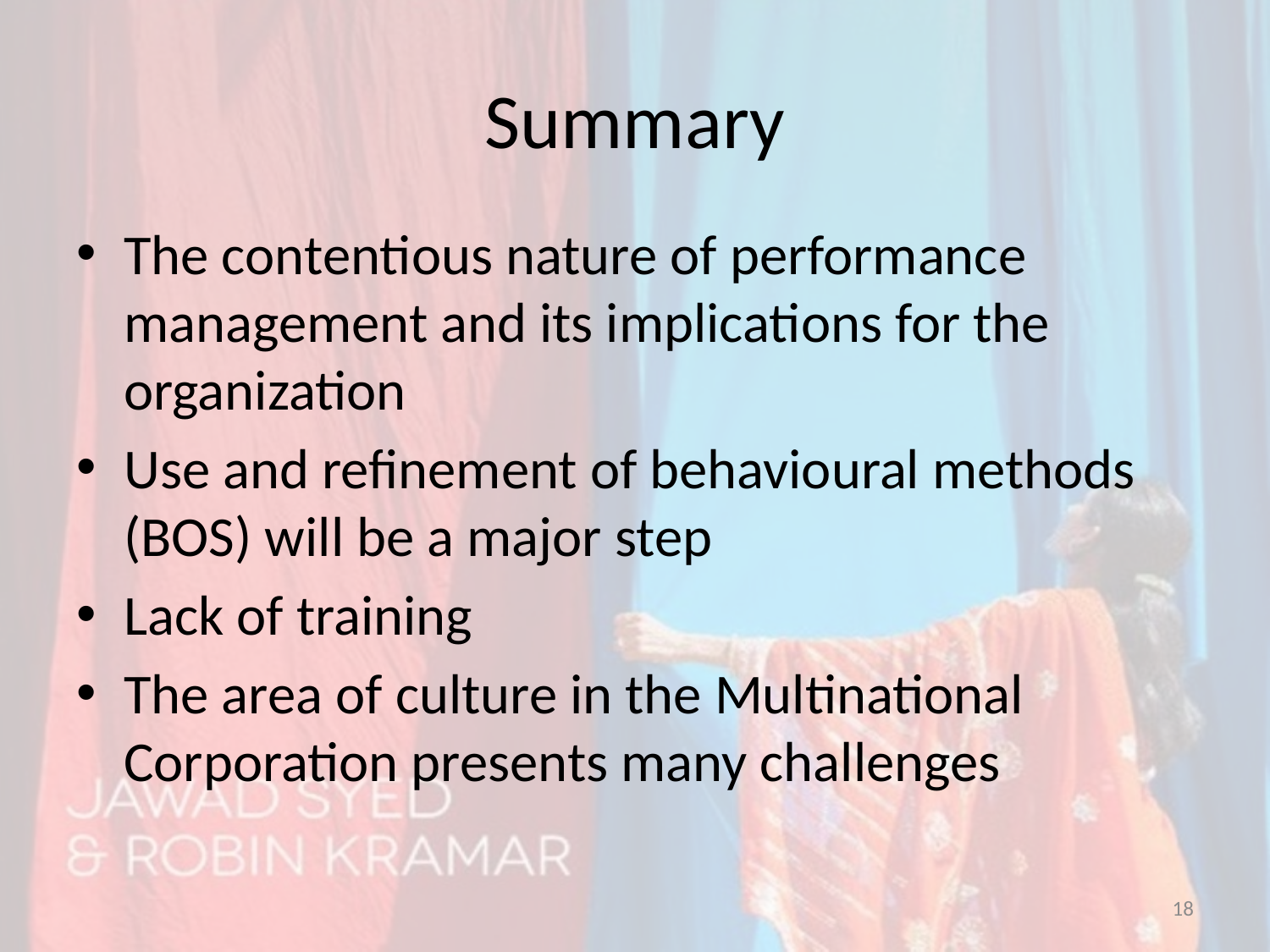

# Summary
The contentious nature of performance management and its implications for the organization
Use and refinement of behavioural methods (BOS) will be a major step
Lack of training
The area of culture in the Multinational Corporation presents many challenges

18